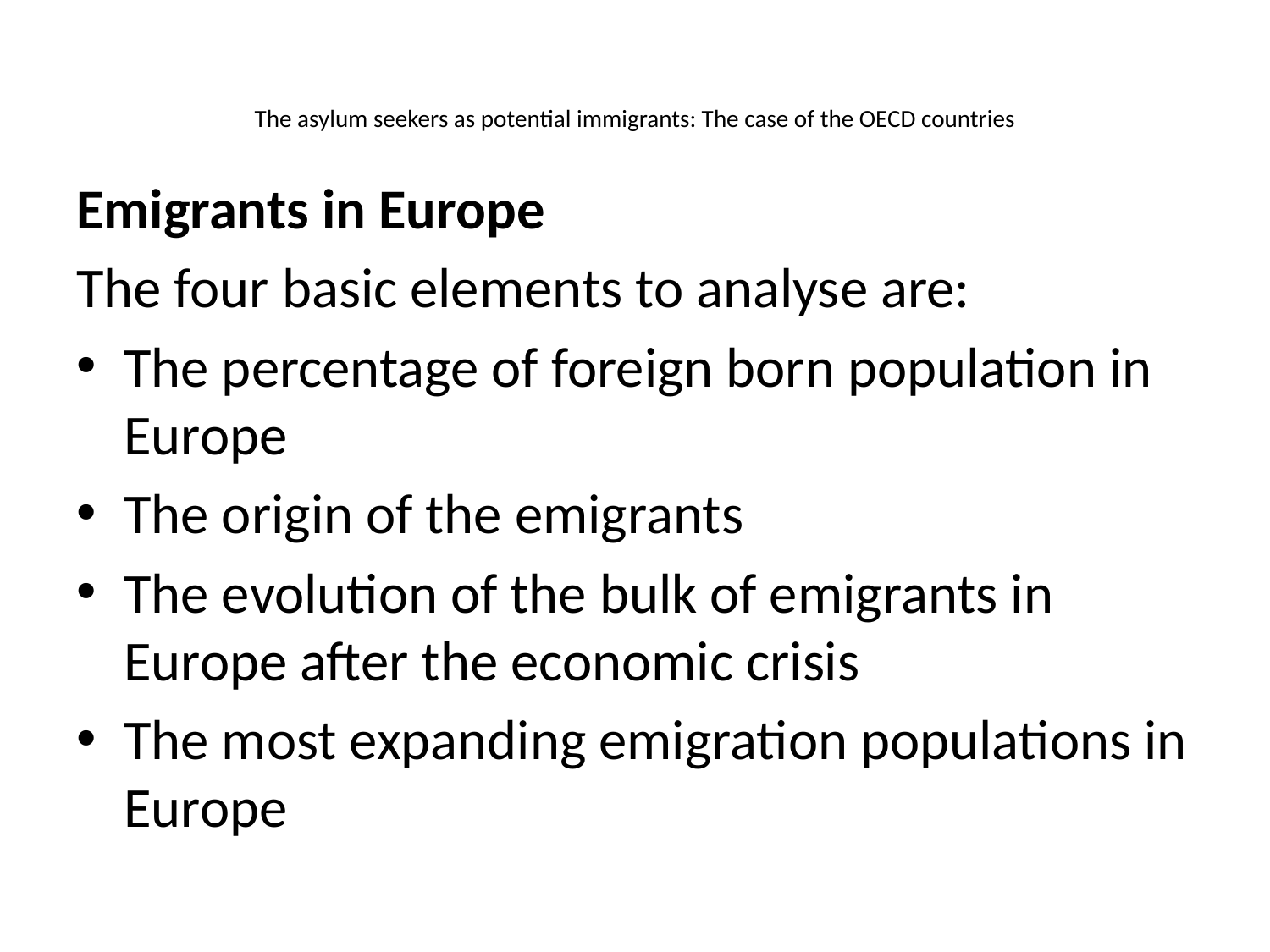

# The asylum seekers as potential immigrants: The case of the OECD countries
Emigrants in Europe
The four basic elements to analyse are:
The percentage of foreign born population in Europe
The origin of the emigrants
The evolution of the bulk of emigrants in Europe after the economic crisis
The most expanding emigration populations in Europe